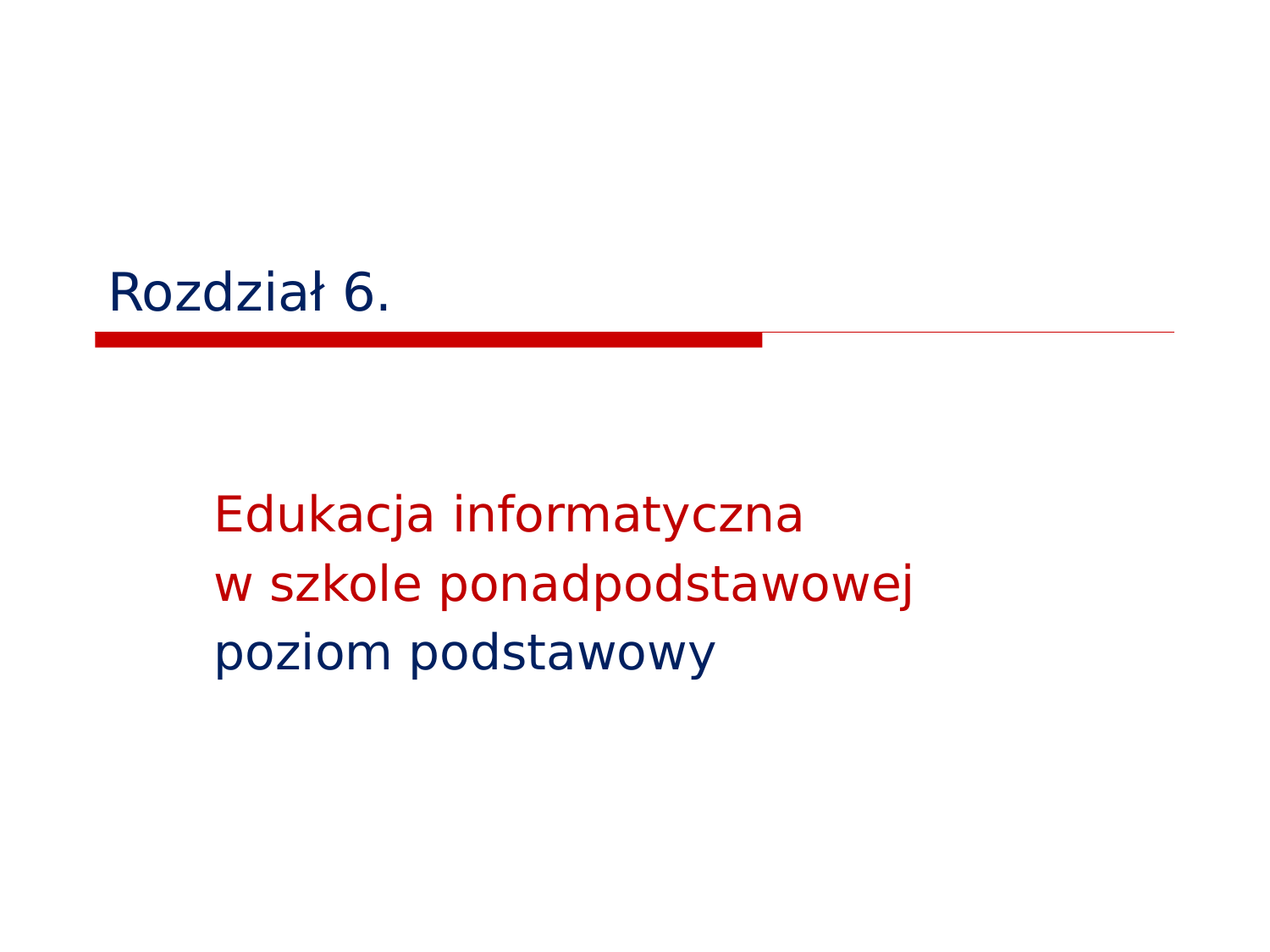

# Rozdział 6.
Edukacja informatyczna
w szkole ponadpodstawowej
poziom podstawowy